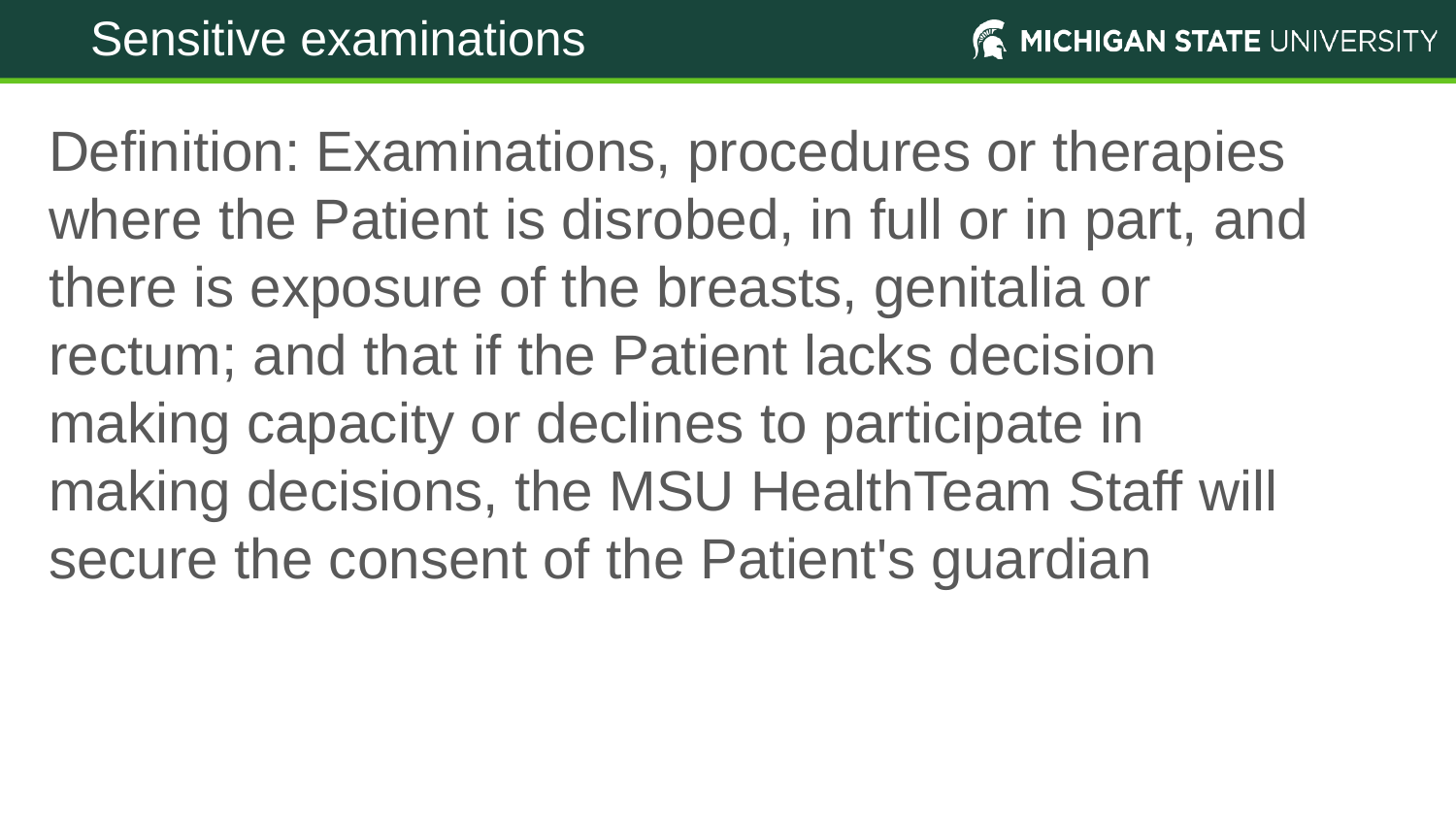

Sensitive examinations
# Sensitive examinations definition
Definition: Examinations, procedures or therapies where the Patient is disrobed, in full or in part, and there is exposure of the breasts, genitalia or rectum; and that if the Patient lacks decision making capacity or declines to participate in making decisions, the MSU HealthTeam Staff will secure the consent of the Patient's guardian